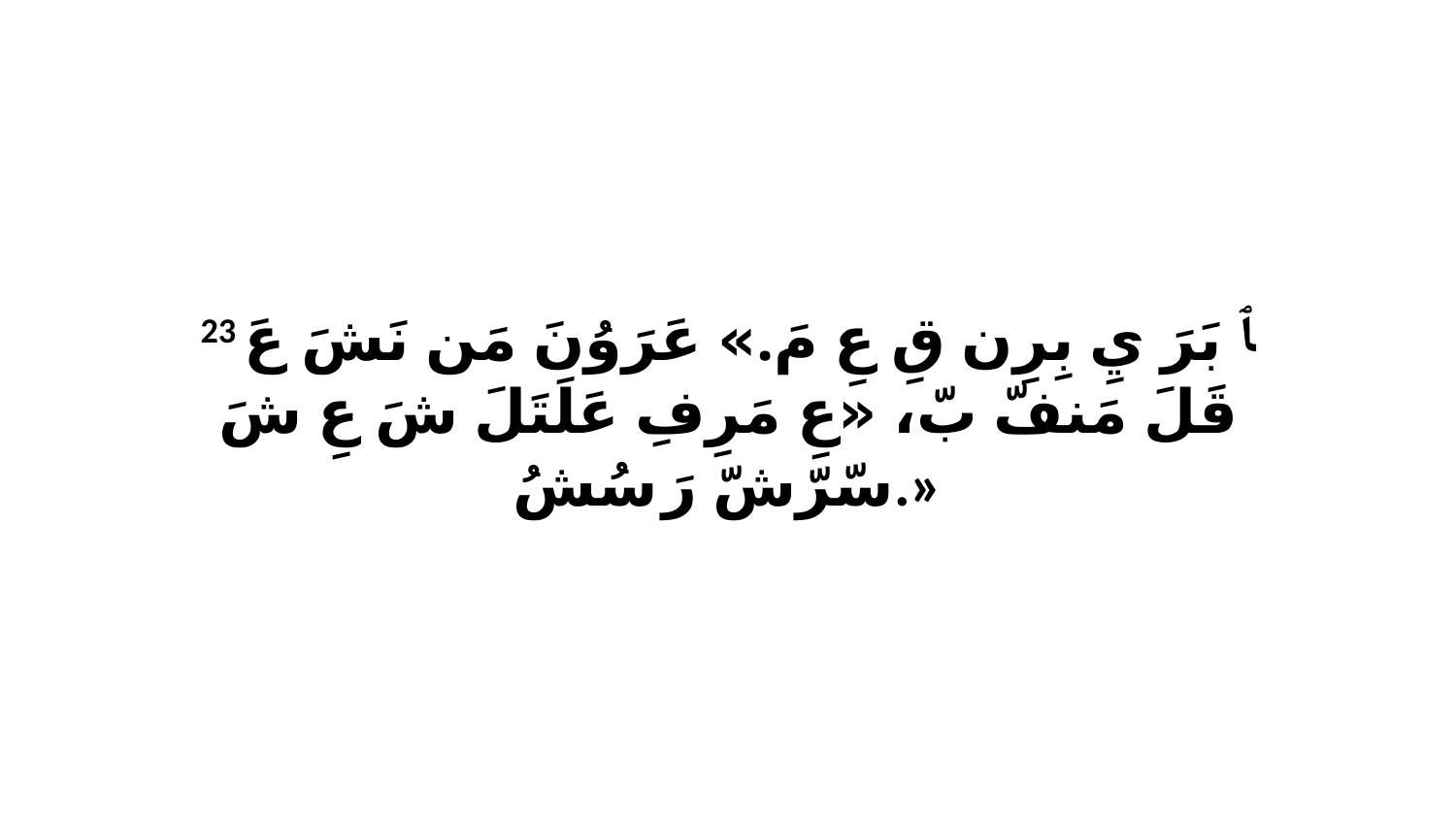

23 ﭑ بَرَ يِ بِرِن قِ عِ مَ.» عَرَوُنَ مَن نَشَ عَ قَلَ مَنفّ بّ، «عِ مَرِفِ عَلَتَلَ شَ عِ شَ سّرّشّ رَ سُشُ.»